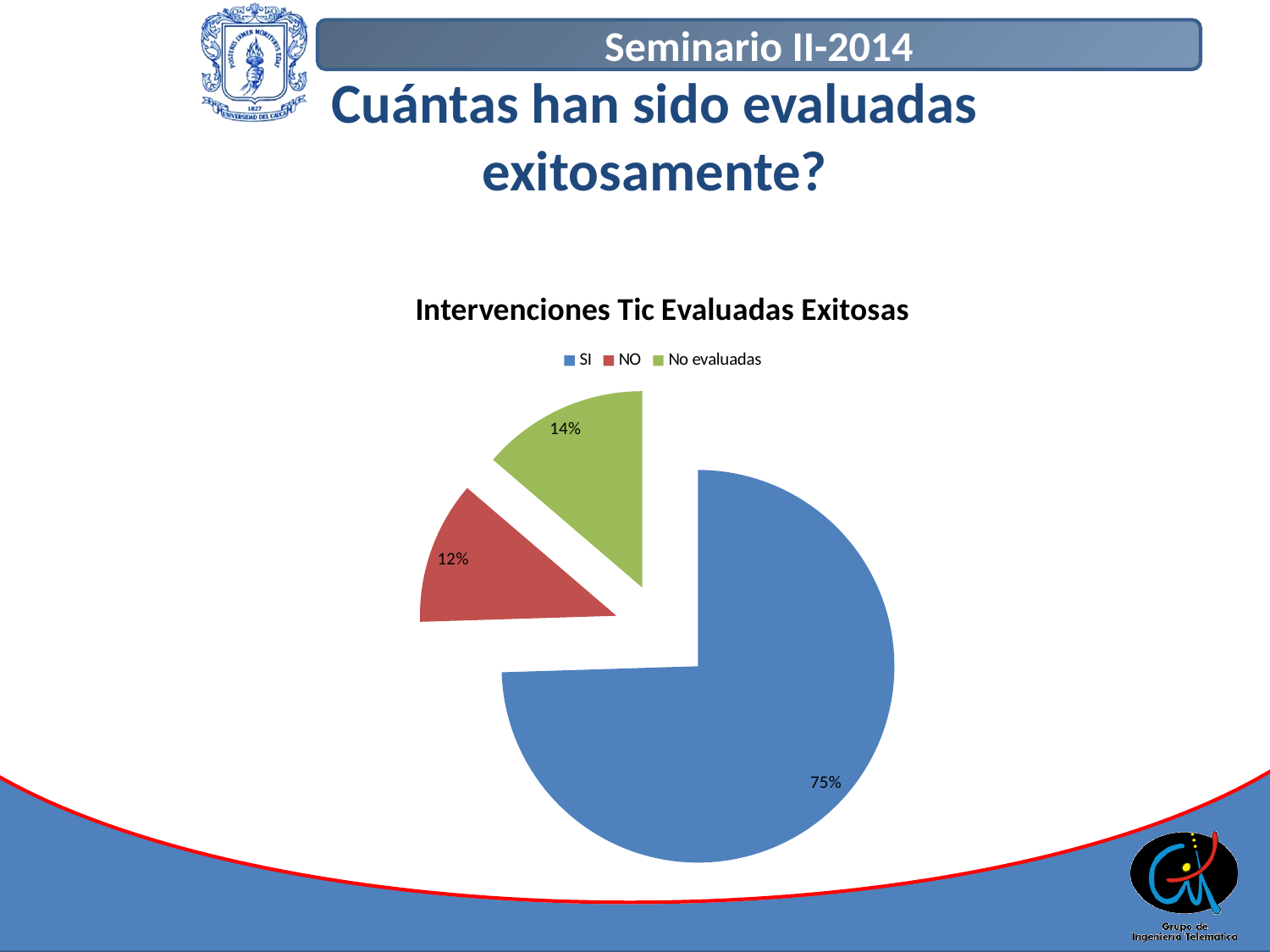

# Cuántas han sido evaluadas exitosamente?

### Chart: Intervenciones Tic Evaluadas Exitosas

| Category | total |
|---|---|
| SI | 38.0 |
| NO | 6.0 |
| No evaluadas | 7.0 |